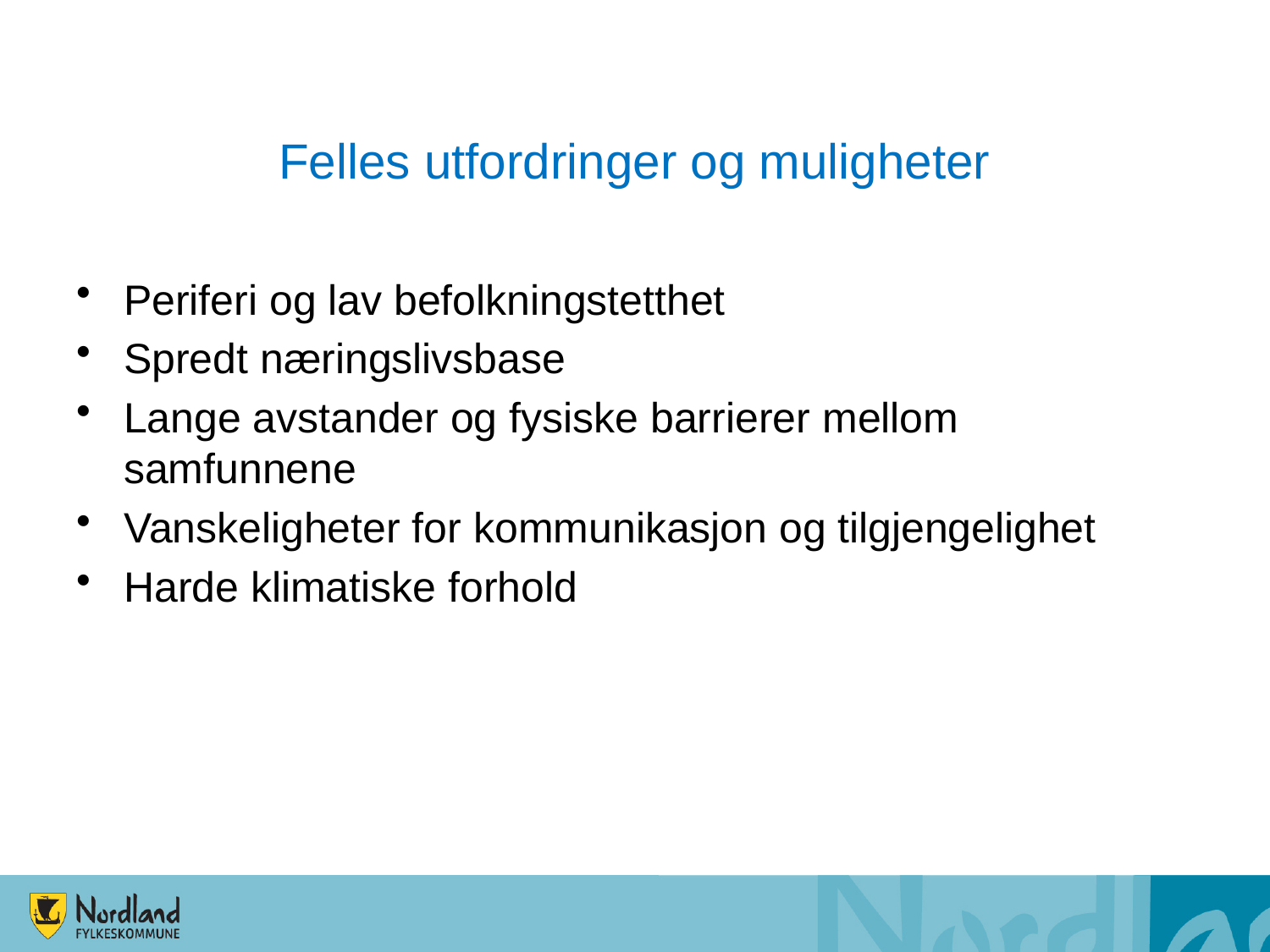

# Felles utfordringer og muligheter
Periferi og lav befolkningstetthet
Spredt næringslivsbase
Lange avstander og fysiske barrierer mellom samfunnene
Vanskeligheter for kommunikasjon og tilgjengelighet
Harde klimatiske forhold